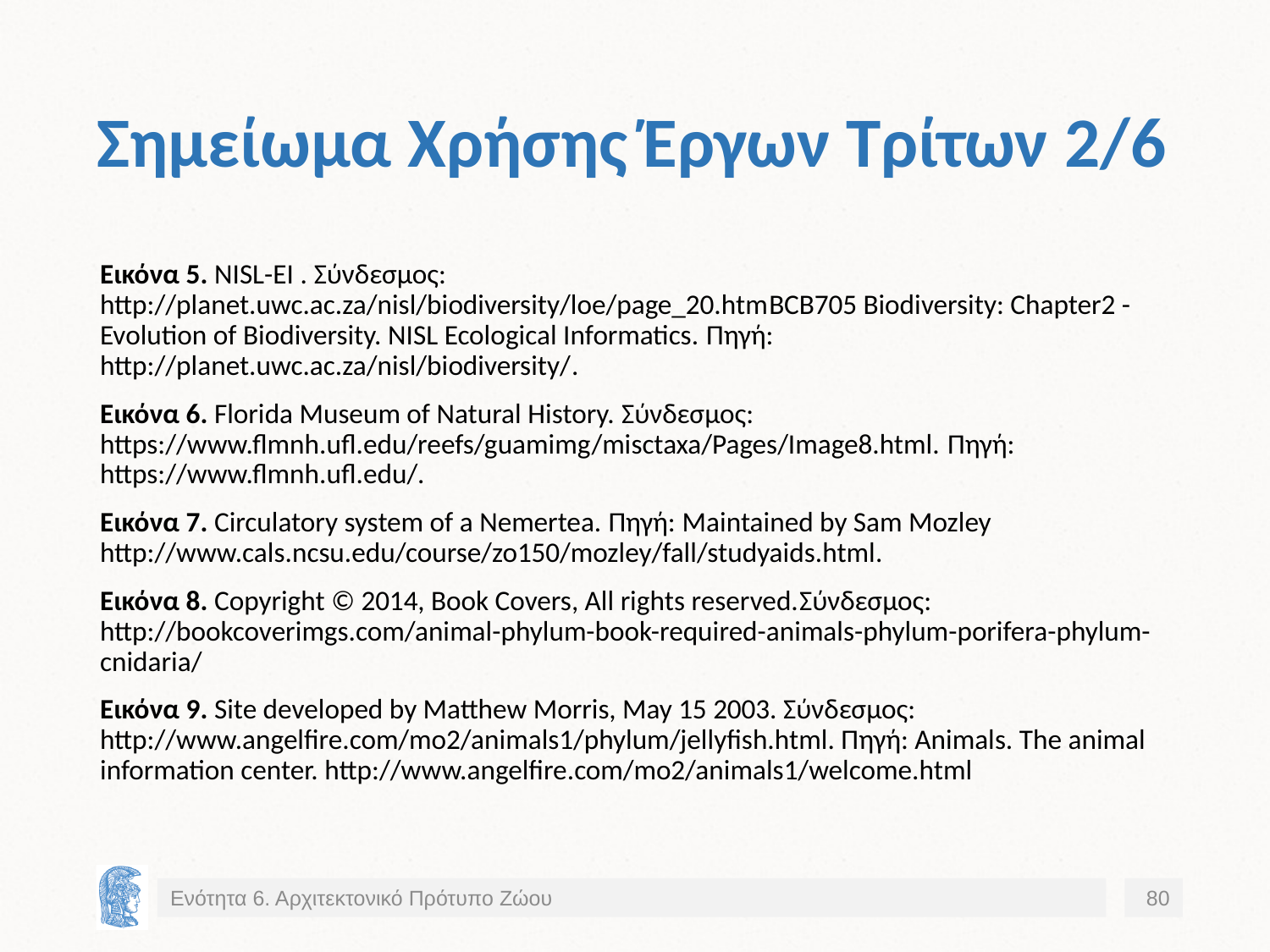

# Σημείωμα Χρήσης Έργων Τρίτων 2/6
Εικόνα 5. NISL-EI . Σύνδεσμος: http://planet.uwc.ac.za/nisl/biodiversity/loe/page_20.htmBCB705 Biodiversity: Chapter2 - Evolution of Biodiversity. NISL Ecological Informatics. Πηγή: http://planet.uwc.ac.za/nisl/biodiversity/.
Εικόνα 6. Florida Museum of Natural History. Σύνδεσμος: https://www.flmnh.ufl.edu/reefs/guamimg/misctaxa/Pages/Image8.html. Πηγή: https://www.flmnh.ufl.edu/.
Εικόνα 7. Circulatory system of a Nemertea. Πηγή: Maintained by Sam Mozley http://www.cals.ncsu.edu/course/zo150/mozley/fall/studyaids.html.
Εικόνα 8. Copyright © 2014, Book Covers, All rights reserved.Σύνδεσμος: http://bookcoverimgs.com/animal-phylum-book-required-animals-phylum-porifera-phylum-cnidaria/
Εικόνα 9. Site developed by Matthew Morris, May 15 2003. Σύνδεσμος: http://www.angelfire.com/mo2/animals1/phylum/jellyfish.html. Πηγή: Αnimals. The animal information center. http://www.angelfire.com/mo2/animals1/welcome.html
Ενότητα 6. Αρχιτεκτονικό Πρότυπο Ζώου
80